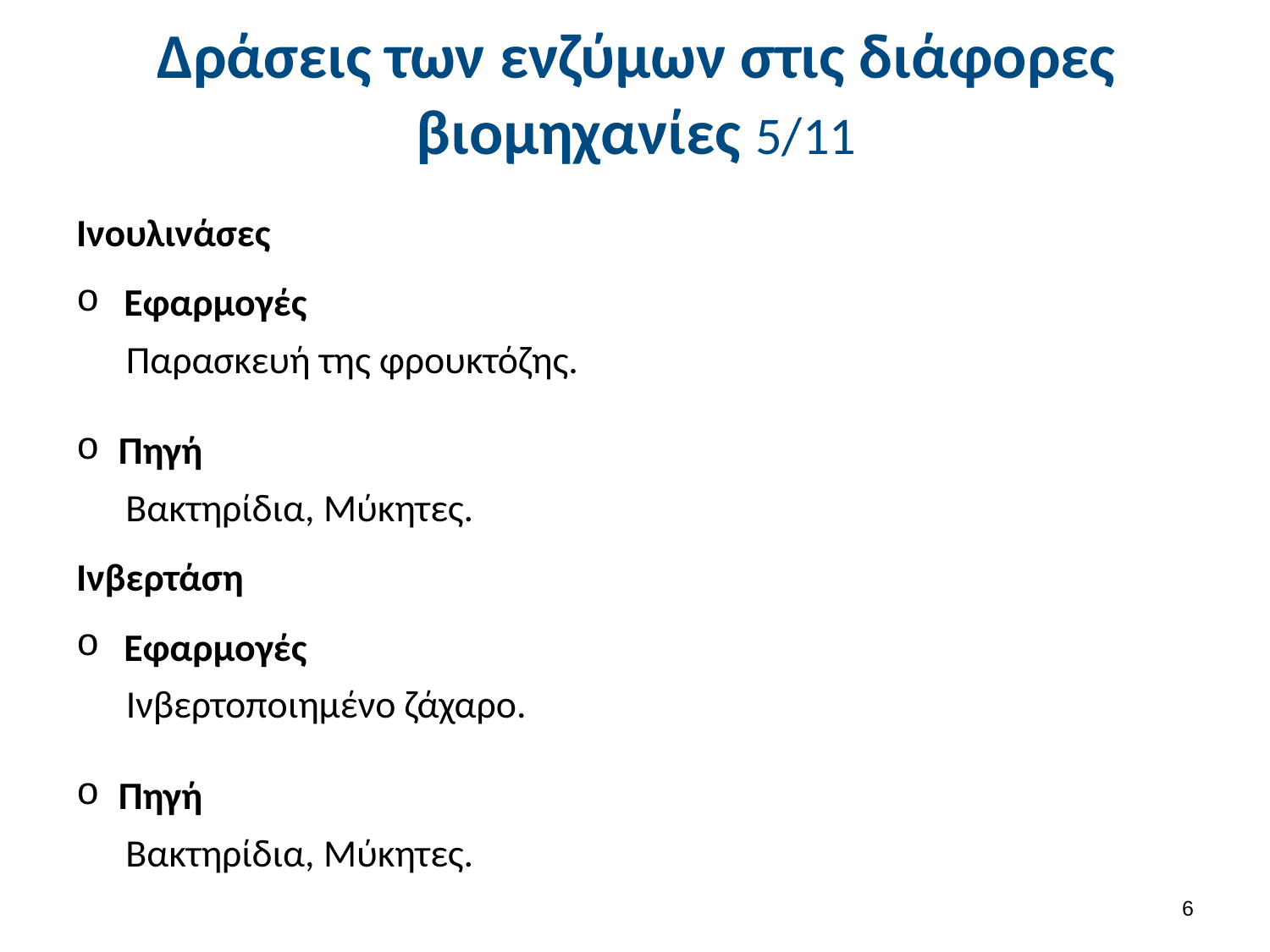

# Δράσεις των ενζύμων στις διάφορες βιομηχανίες 5/11
Ινουλινάσες
Εφαρμογές
Παρασκευή της φρουκτόζης.
Πηγή
Βακτηρίδια, Mύκητες.
Ινβερτάση
Εφαρμογές
Ινβερτοποιημένο ζάχαρο.
Πηγή
Βακτηρίδια, Mύκητες.
6